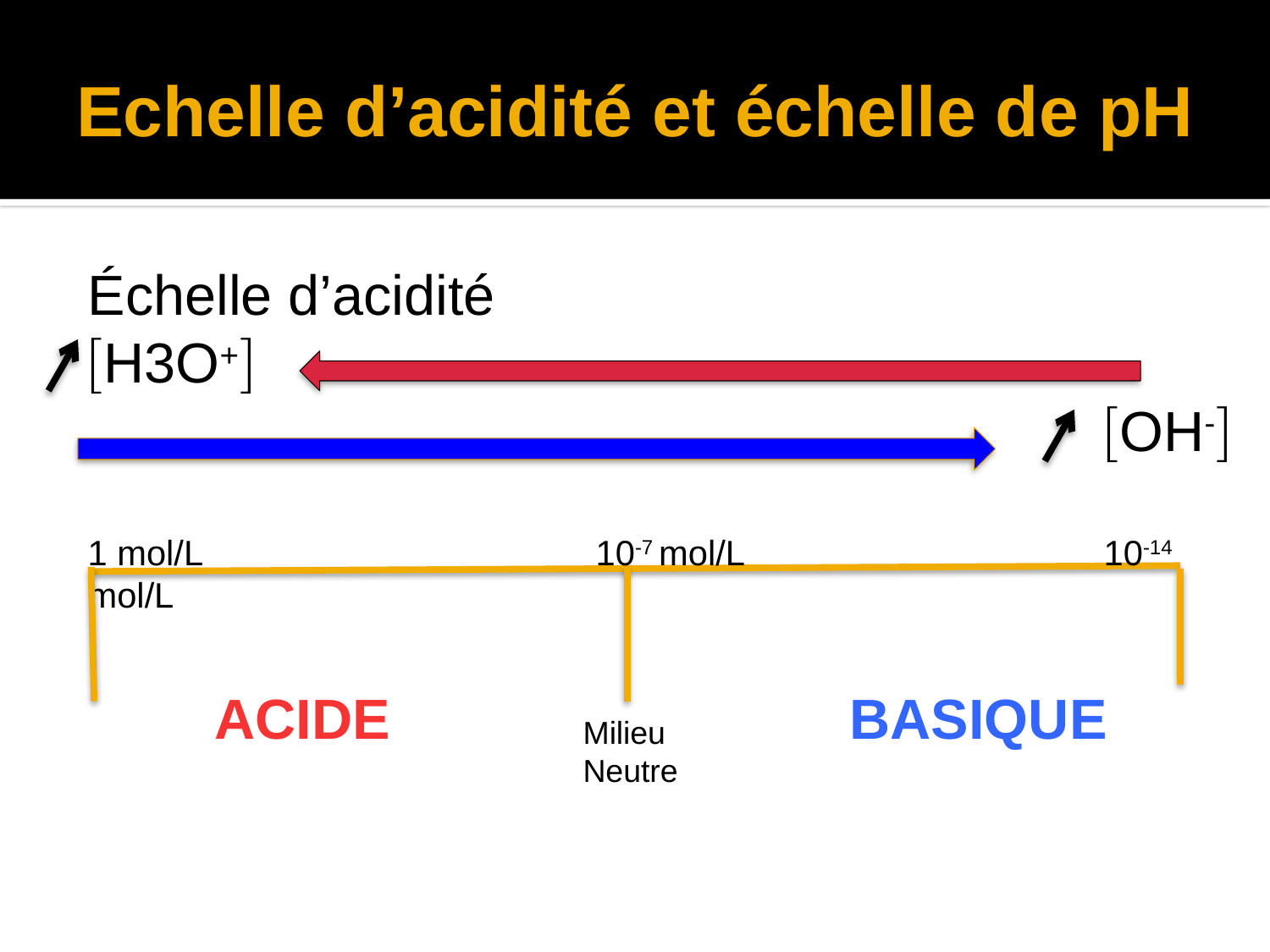

# Echelle d’acidité et échelle de pH
Échelle d’acidité
[H3O+]
								[OH-]

1 mol/L				10-7 mol/L			10-14 mol/L

	ACIDE				BASIQUE

Milieu
Neutre